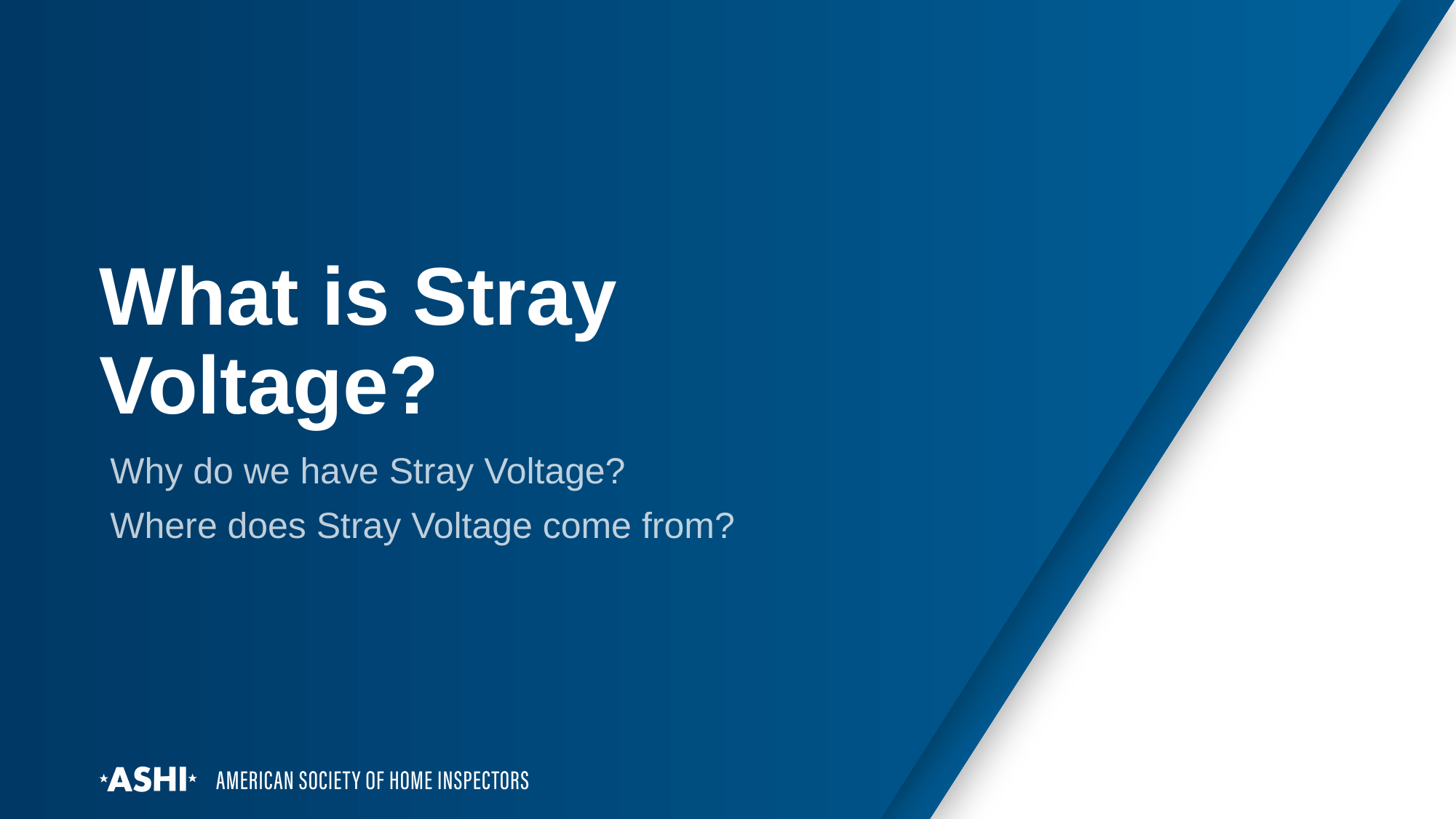

# What is Stray Voltage?
Why do we have Stray Voltage?
Where does Stray Voltage come from?